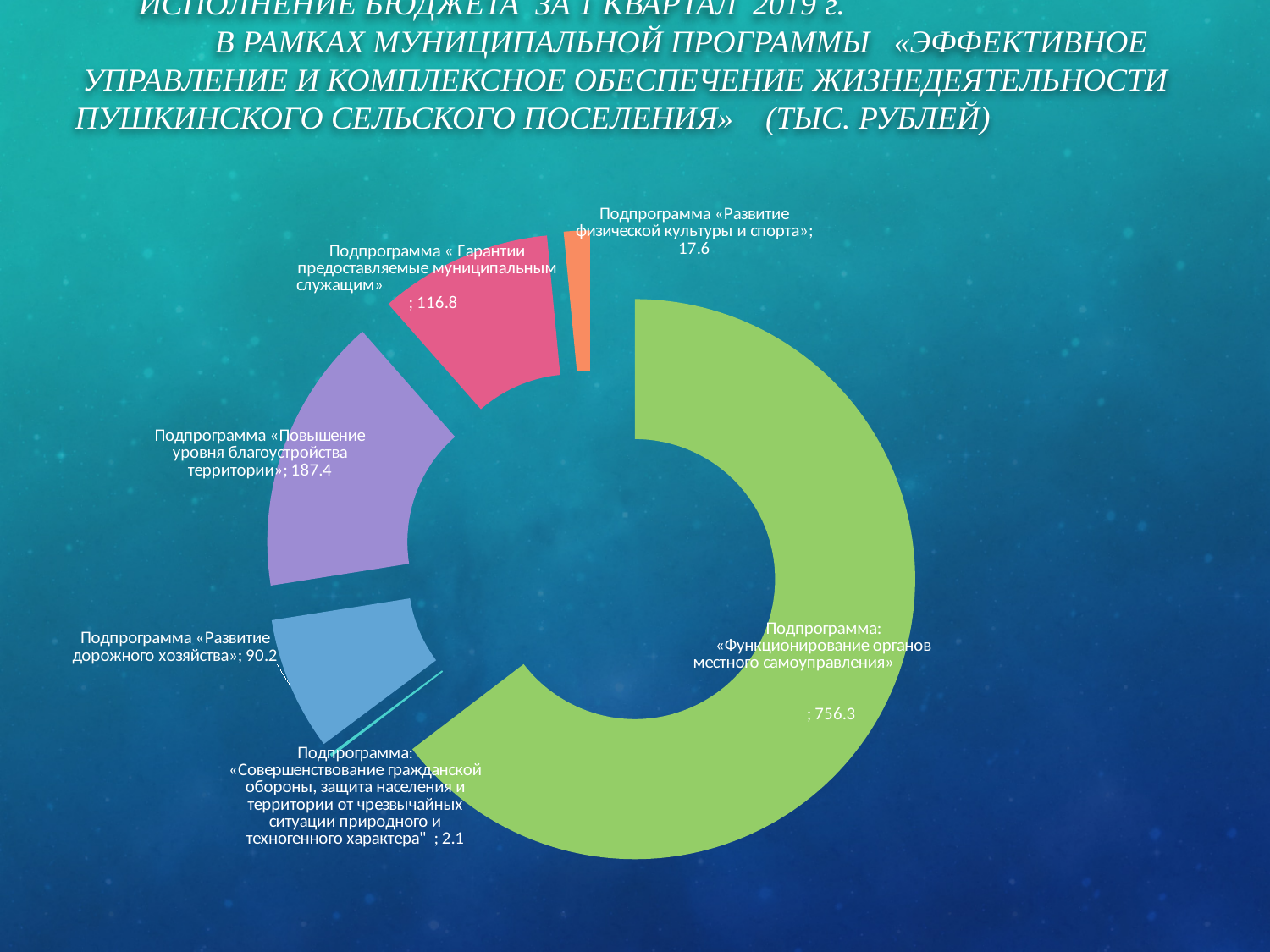

# Исполнение бюджета  за 1 квартал  2019 г.                                                        в рамках муниципальной программы   «ЭФФЕКТИВНОЕ УПРАВЛЕНИЕ И КОМПЛЕКСНОЕ ОБЕСПЕЧЕНИЕ ЖИЗНЕДЕЯТЕЛЬНОСТИ ПУШКИНСКОГО СЕЛЬСКОГО ПОСЕЛЕНИЯ»    (тыс. РУБЛЕЙ)

### Chart

| Category | Исполнено |
|---|---|
| Подпрограмма: «Функционирование органов местного самоуправления»                                                                                                                                                           | 756.3 |
| Подпрограмма: «Совершенствование гражданской обороны, защита населения и территории от чрезвычайных ситуации природного и техногенного характера"   | 2.1 |
| Подпрограмма «Развитие дорожного хозяйства» | 90.2 |
| Подпрограмма «Повышение уровня благоустройства территории» | 187.4 |
| Подпрограмма « Гарантии предоставляемые муниципальным служащим»                                                 | 116.8 |
| Подпрограмма «Развитие физической культуры и спорта» | 17.6 |